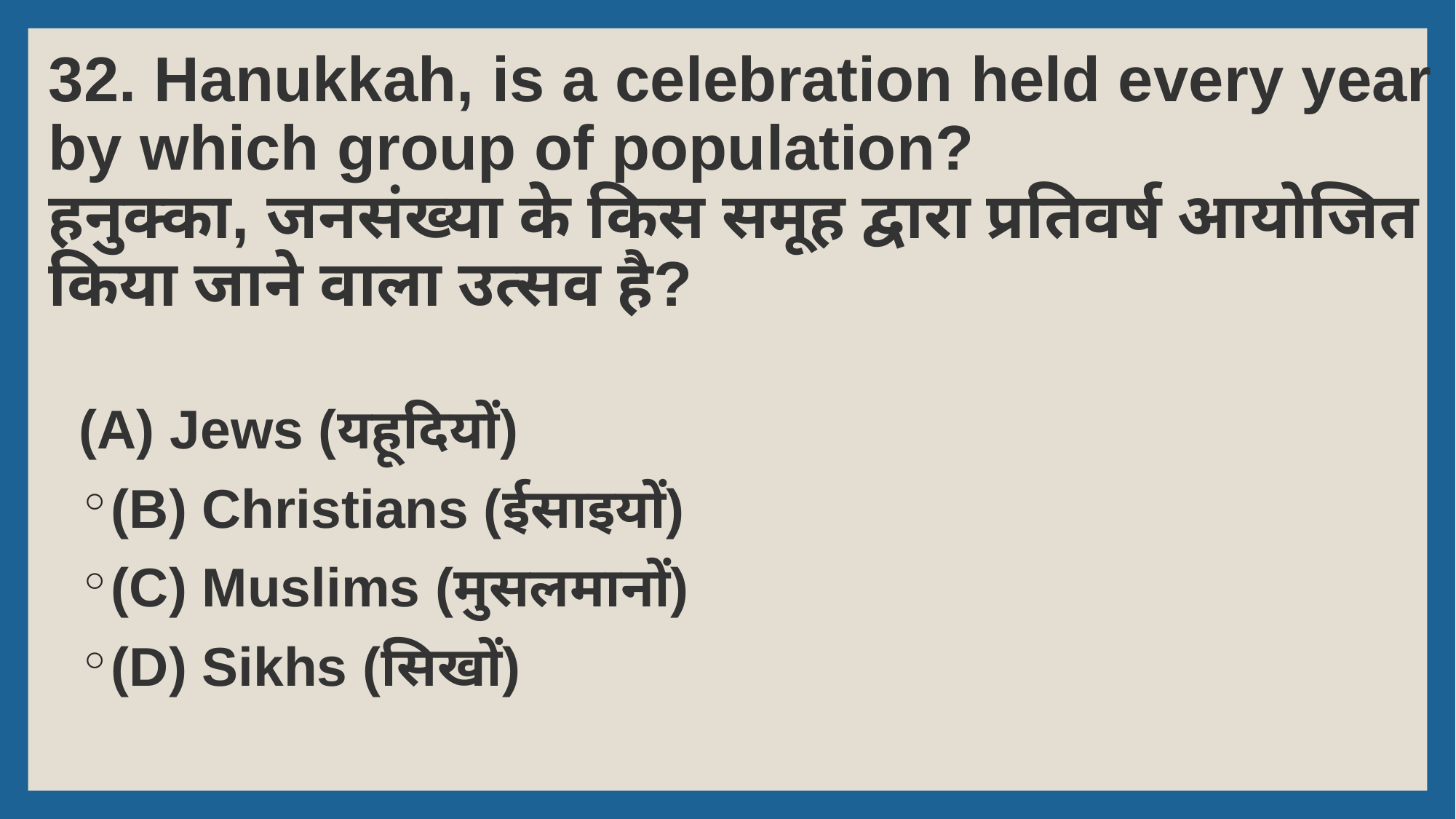

# 32. Hanukkah, is a celebration held every year by which group of population? हनुक्का, जनसंख्या के किस समूह द्वारा प्रतिवर्ष आयोजित किया जाने वाला उत्सव है?
(A) Jews (यहूदियों)
(B) Christians (ईसाइयों)
(C) Muslims (मुसलमानों)
(D) Sikhs (सिखों)